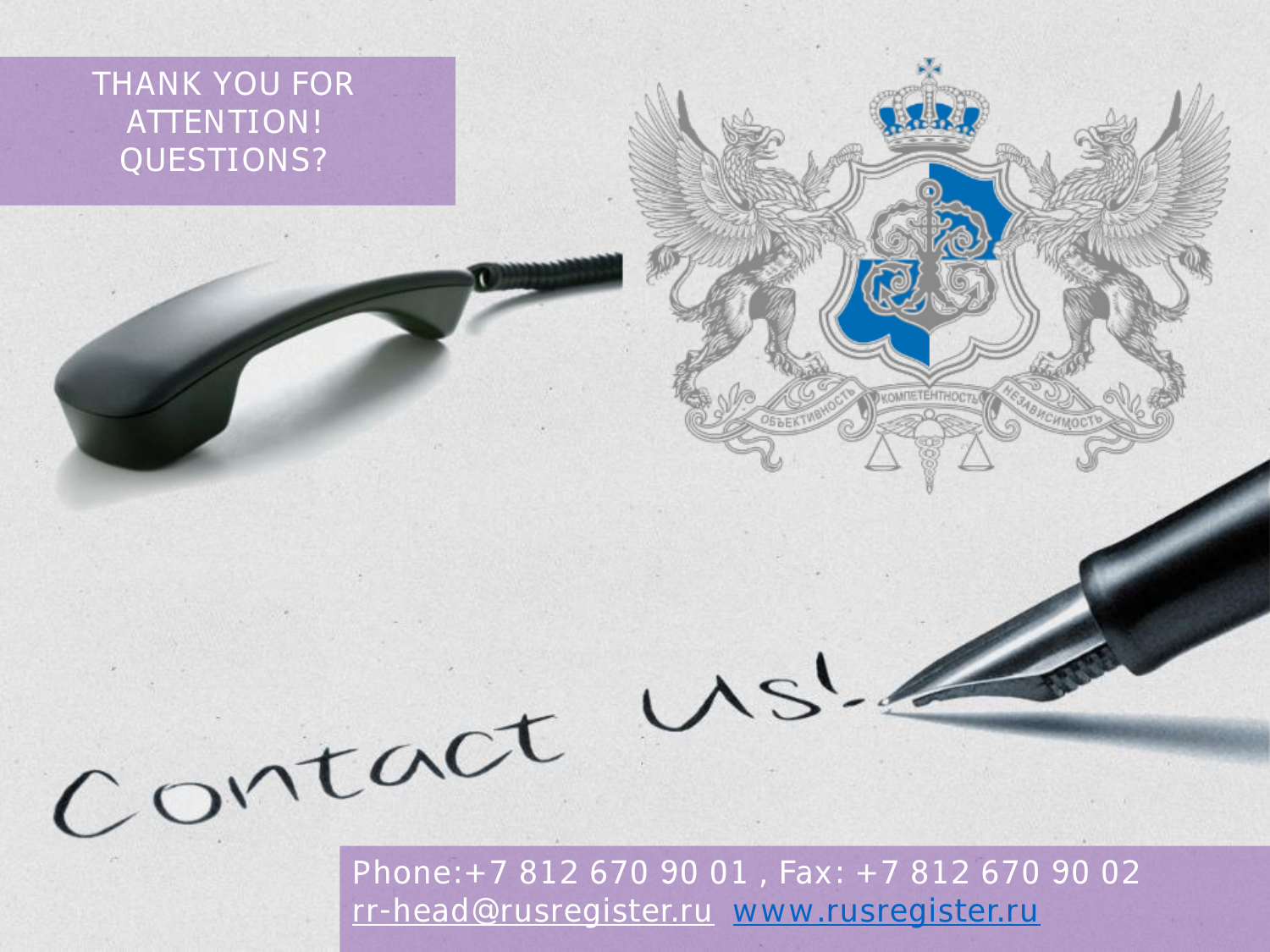

THANK YOU FOR ATTENTION!
QUESTIONS?
Phone:+7 812 670 90 01 , Fax: +7 812 670 90 02
rr-head@rusregister.ru  www.rusregister.ru